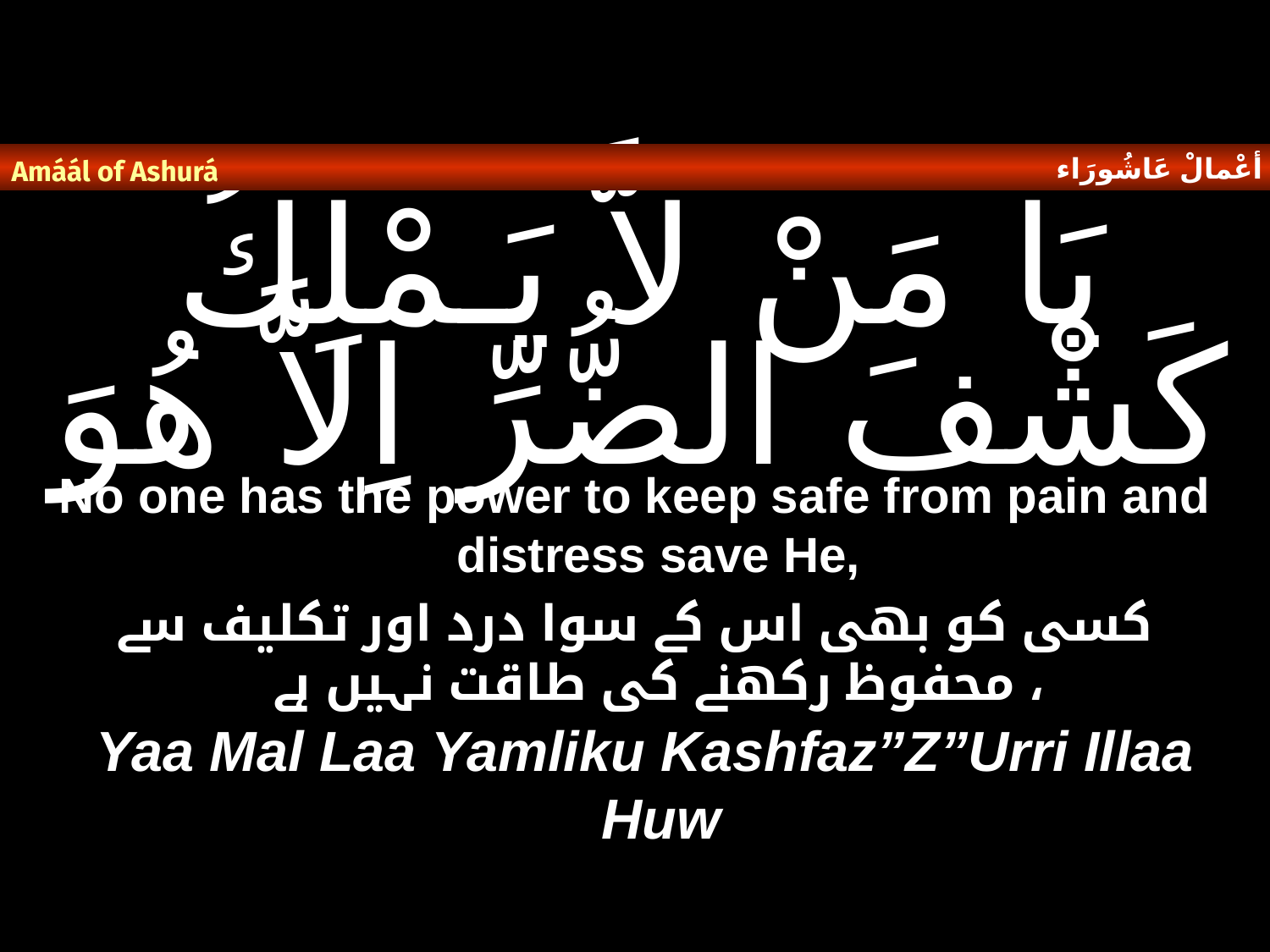

أعْمالْ عَاشُورَاء
Amáál of Ashurá
# يَا مَنْ لاَّ يَـمْلِكُ كَشْفَ الضُّرِّ اِلاَّ هُوَ
No one has the power to keep safe from pain and distress save He,
کسی کو بھی اس کے سوا درد اور تکلیف سے محفوظ رکھنے کی طاقت نہیں ہے ،

Yaa Mal Laa Yamliku Kashfaz”Z”Urri Illaa Huw